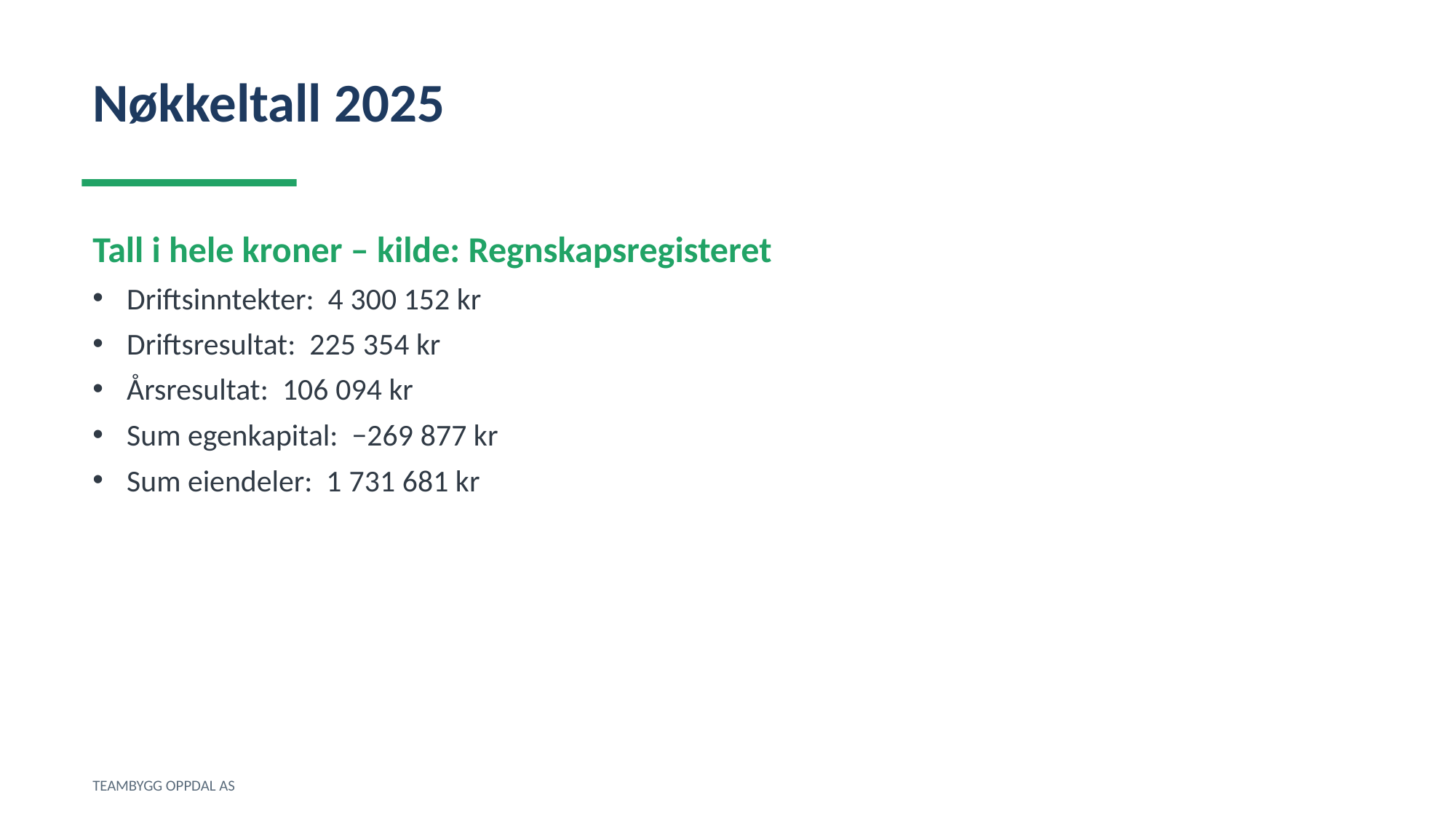

Nøkkeltall 2025

Tall i hele kroner – kilde: Regnskapsregisteret
Driftsinntekter:  4 300 152 kr
Driftsresultat:  225 354 kr
Årsresultat:  106 094 kr
Sum egenkapital:  −269 877 kr
Sum eiendeler:  1 731 681 kr
TEAMBYGG OPPDAL AS